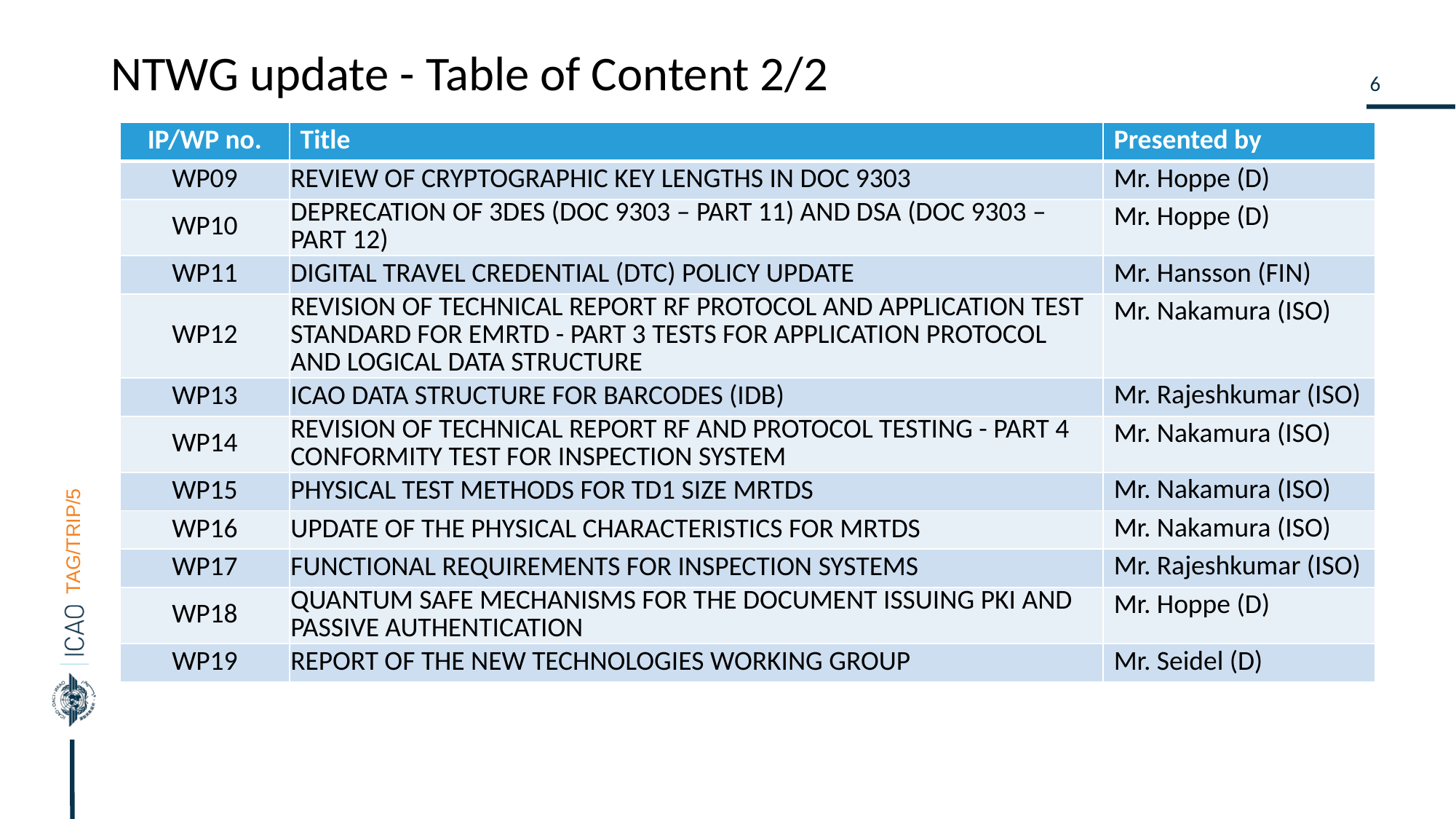

# NTWG update - Table of Content 2/2
| IP/WP no. | Title | Presented by |
| --- | --- | --- |
| WP09 | REVIEW OF CRYPTOGRAPHIC KEY LENGTHS IN DOC 9303 | Mr. Hoppe (D) |
| WP10 | DEPRECATION OF 3DES (DOC 9303 – PART 11) AND DSA (DOC 9303 – PART 12) | Mr. Hoppe (D) |
| WP11 | DIGITAL TRAVEL CREDENTIAL (DTC) POLICY UPDATE | Mr. Hansson (FIN) |
| WP12 | REVISION OF TECHNICAL REPORT RF PROTOCOL AND APPLICATION TEST STANDARD FOR EMRTD - PART 3 TESTS FOR APPLICATION PROTOCOL AND LOGICAL DATA STRUCTURE | Mr. Nakamura (ISO) |
| WP13 | ICAO DATA STRUCTURE FOR BARCODES (IDB) | Mr. Rajeshkumar (ISO) |
| WP14 | REVISION OF TECHNICAL REPORT RF AND PROTOCOL TESTING - PART 4 CONFORMITY TEST FOR INSPECTION SYSTEM | Mr. Nakamura (ISO) |
| WP15 | PHYSICAL TEST METHODS FOR TD1 SIZE MRTDS | Mr. Nakamura (ISO) |
| WP16 | UPDATE OF THE PHYSICAL CHARACTERISTICS FOR MRTDS | Mr. Nakamura (ISO) |
| WP17 | FUNCTIONAL REQUIREMENTS FOR INSPECTION SYSTEMS | Mr. Rajeshkumar (ISO) |
| WP18 | QUANTUM SAFE MECHANISMS FOR THE DOCUMENT ISSUING PKI AND PASSIVE AUTHENTICATION | Mr. Hoppe (D) |
| WP19 | REPORT OF THE NEW TECHNOLOGIES WORKING GROUP | Mr. Seidel (D) |